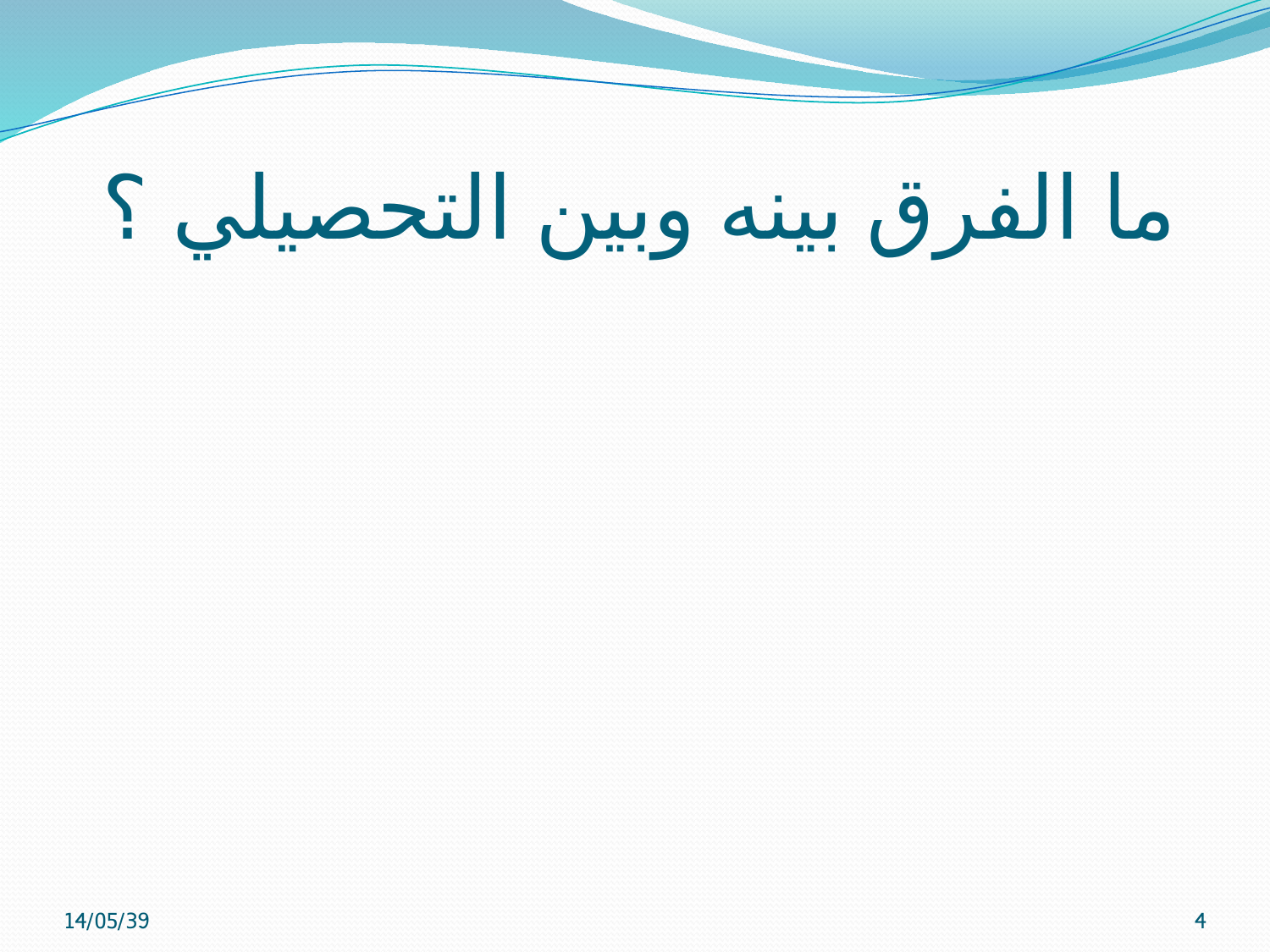

# ما الفرق بينه وبين التحصيلي ؟
14/05/39

4